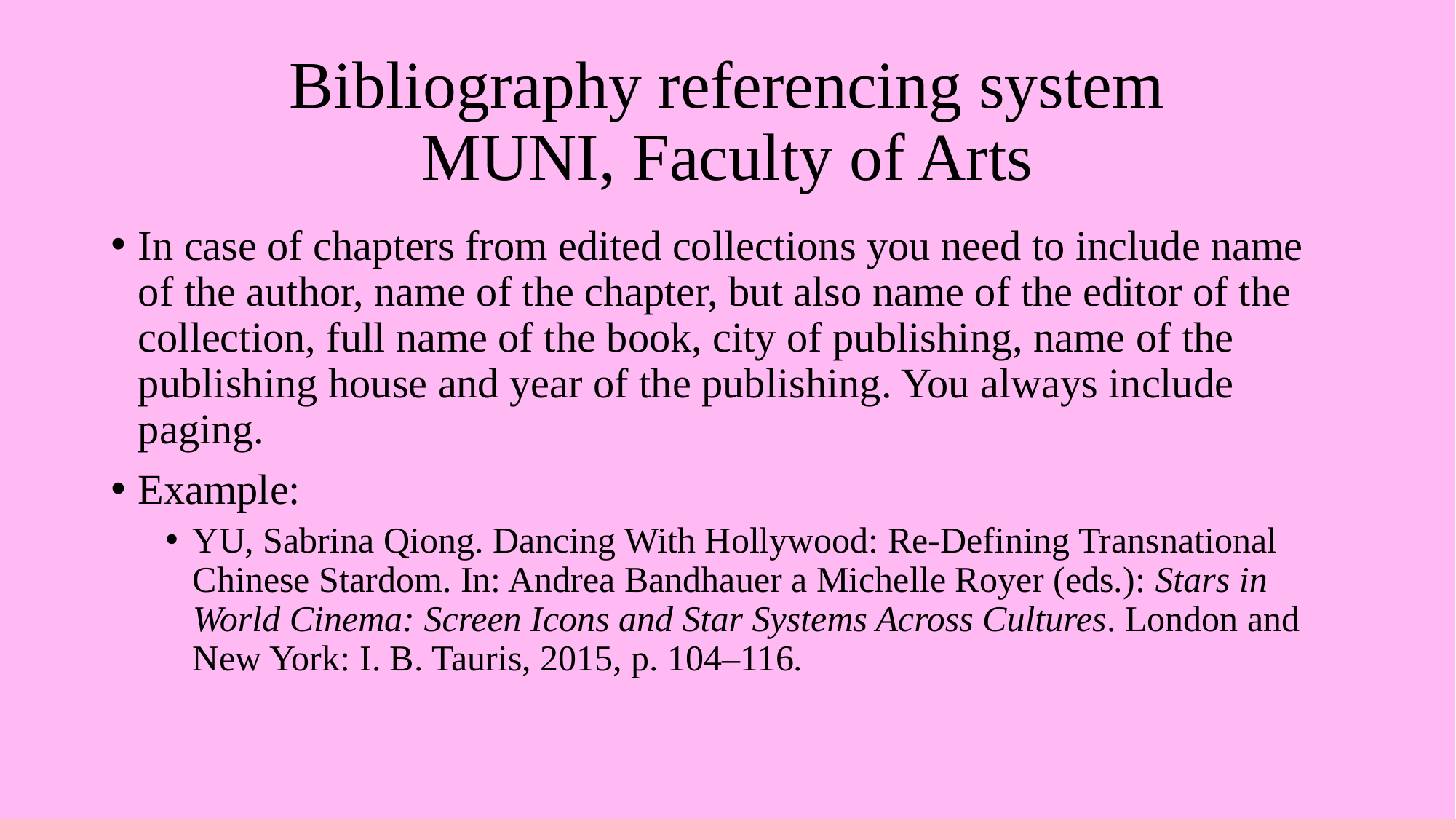

# Bibliography referencing system MUNI, Faculty of Arts
In case of chapters from edited collections you need to include name of the author, name of the chapter, but also name of the editor of the collection, full name of the book, city of publishing, name of the publishing house and year of the publishing. You always include paging.
Example:
YU, Sabrina Qiong. Dancing With Hollywood: Re-Defining Transnational Chinese Stardom. In: Andrea Bandhauer a Michelle Royer (eds.): Stars in World Cinema: Screen Icons and Star Systems Across Cultures. London and New York: I. B. Tauris, 2015, p. 104–116.